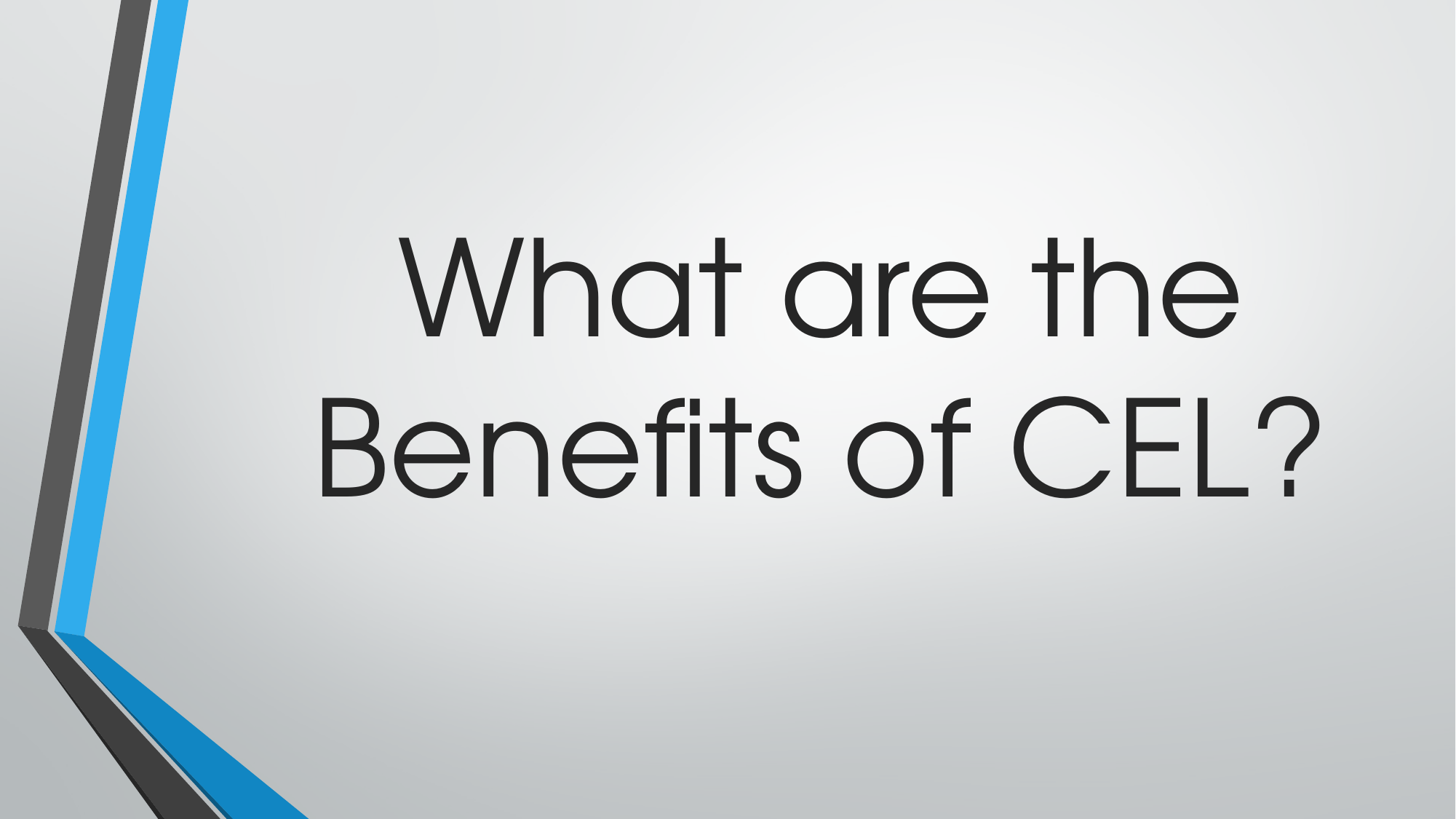

# What are the Benefits of CEL?